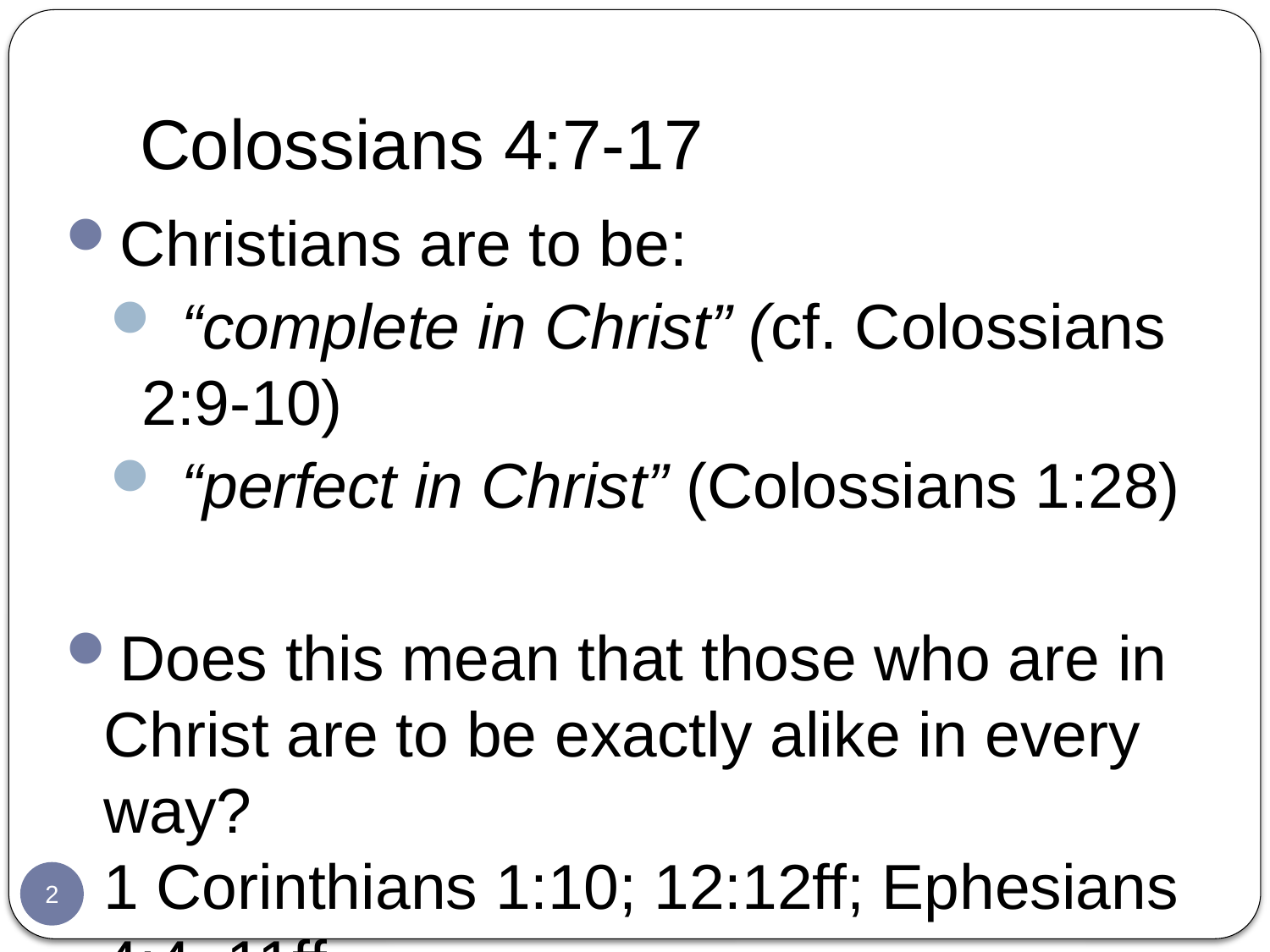

# Colossians 4:7-17
Christians are to be:
 “complete in Christ” (cf. Colossians 2:9-10)
 “perfect in Christ” (Colossians 1:28)

Does this mean that those who are in Christ are to be exactly alike in every way?
1 Corinthians 1:10; 12:12ff; Ephesians 4:4, 11ff
2